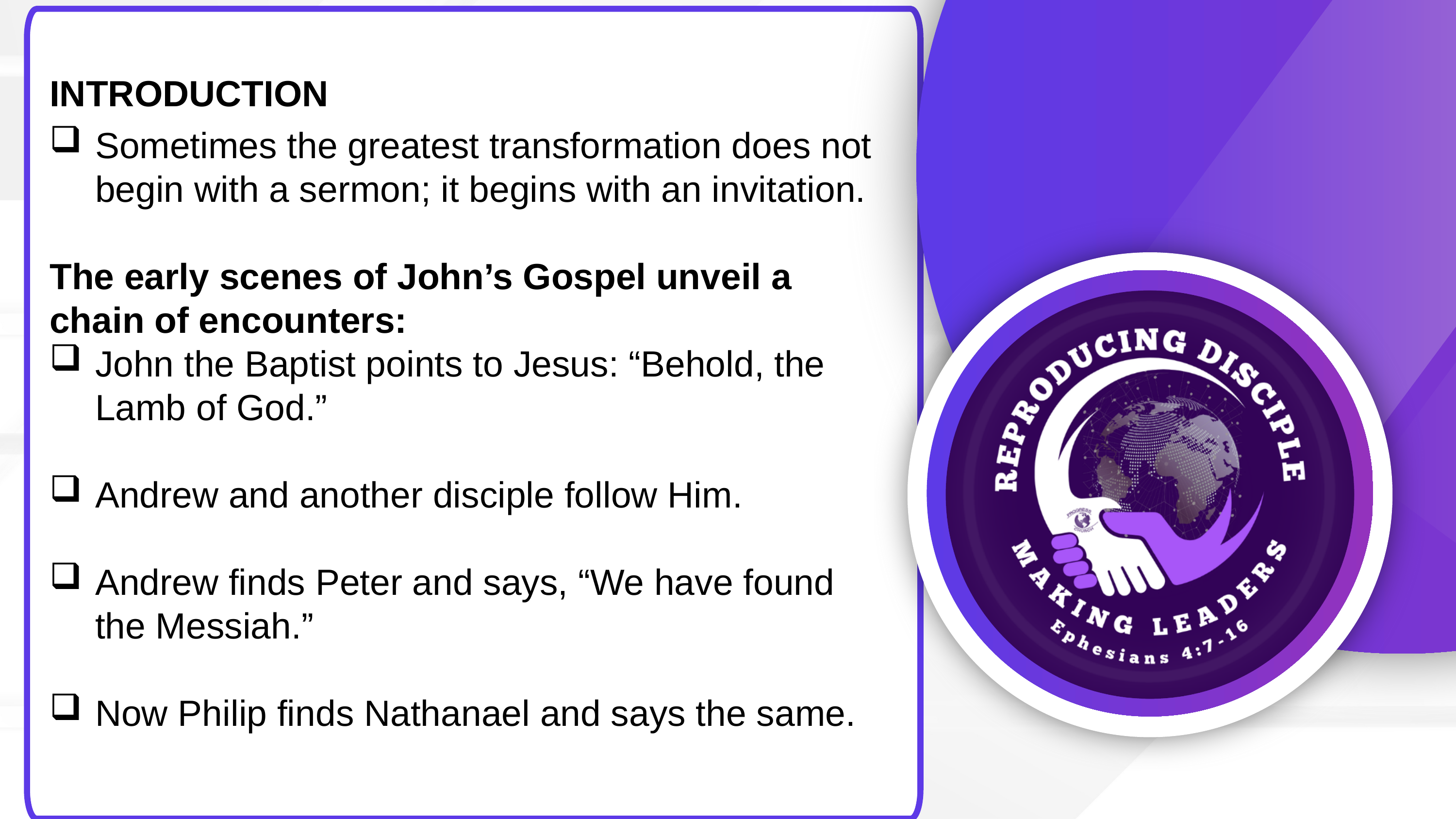

INTRODUCTION
Sometimes the greatest transformation does not begin with a sermon; it begins with an invitation.

The early scenes of John’s Gospel unveil a chain of encounters:
John the Baptist points to Jesus: “Behold, the Lamb of God.”

Andrew and another disciple follow Him.

Andrew finds Peter and says, “We have found the Messiah.”

Now Philip finds Nathanael and says the same.